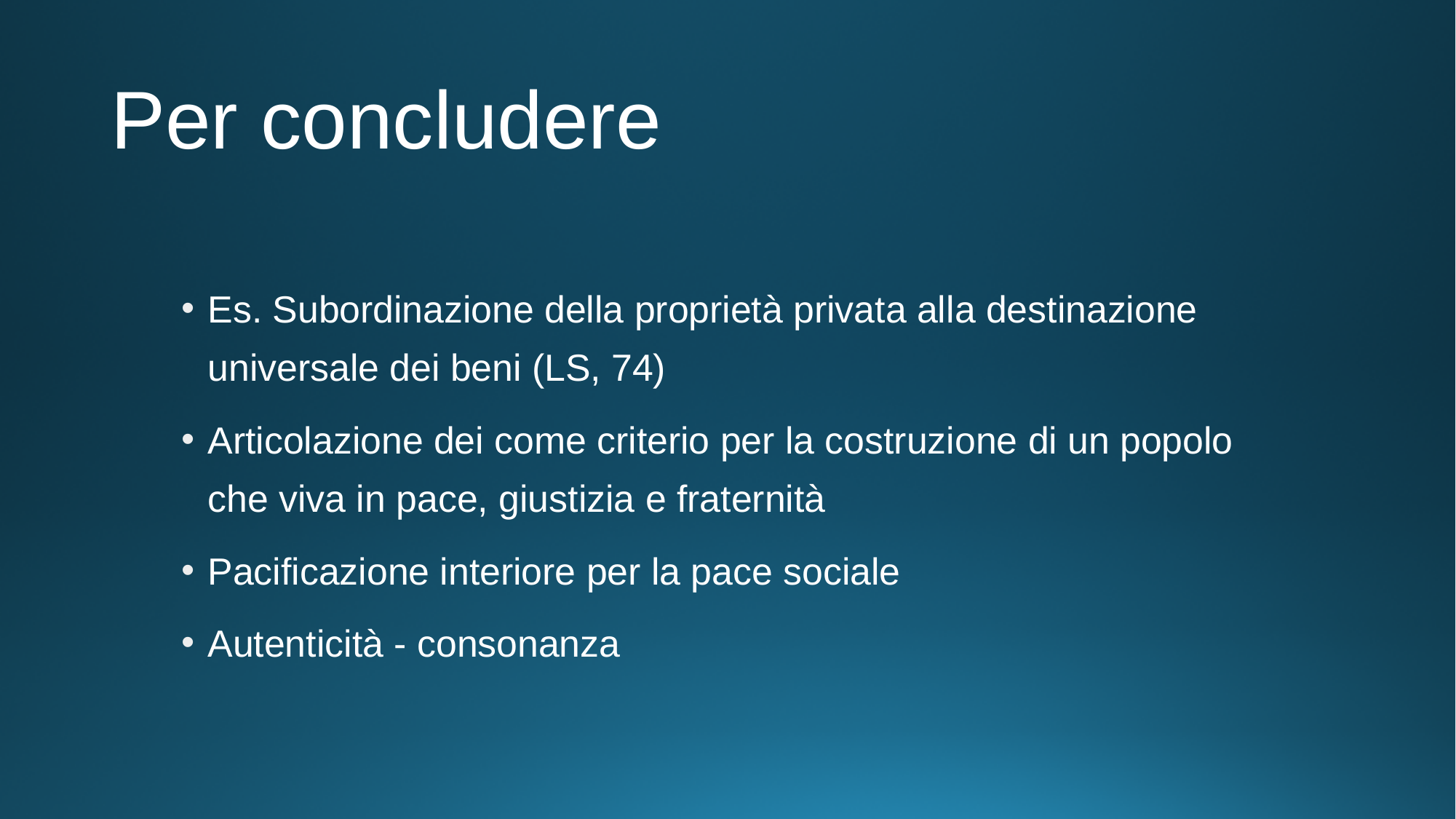

# Per concludere
Es. Subordinazione della proprietà privata alla destinazione universale dei beni (LS, 74)
Articolazione dei come criterio per la costruzione di un popolo che viva in pace, giustizia e fraternità
Pacificazione interiore per la pace sociale
Autenticità - consonanza